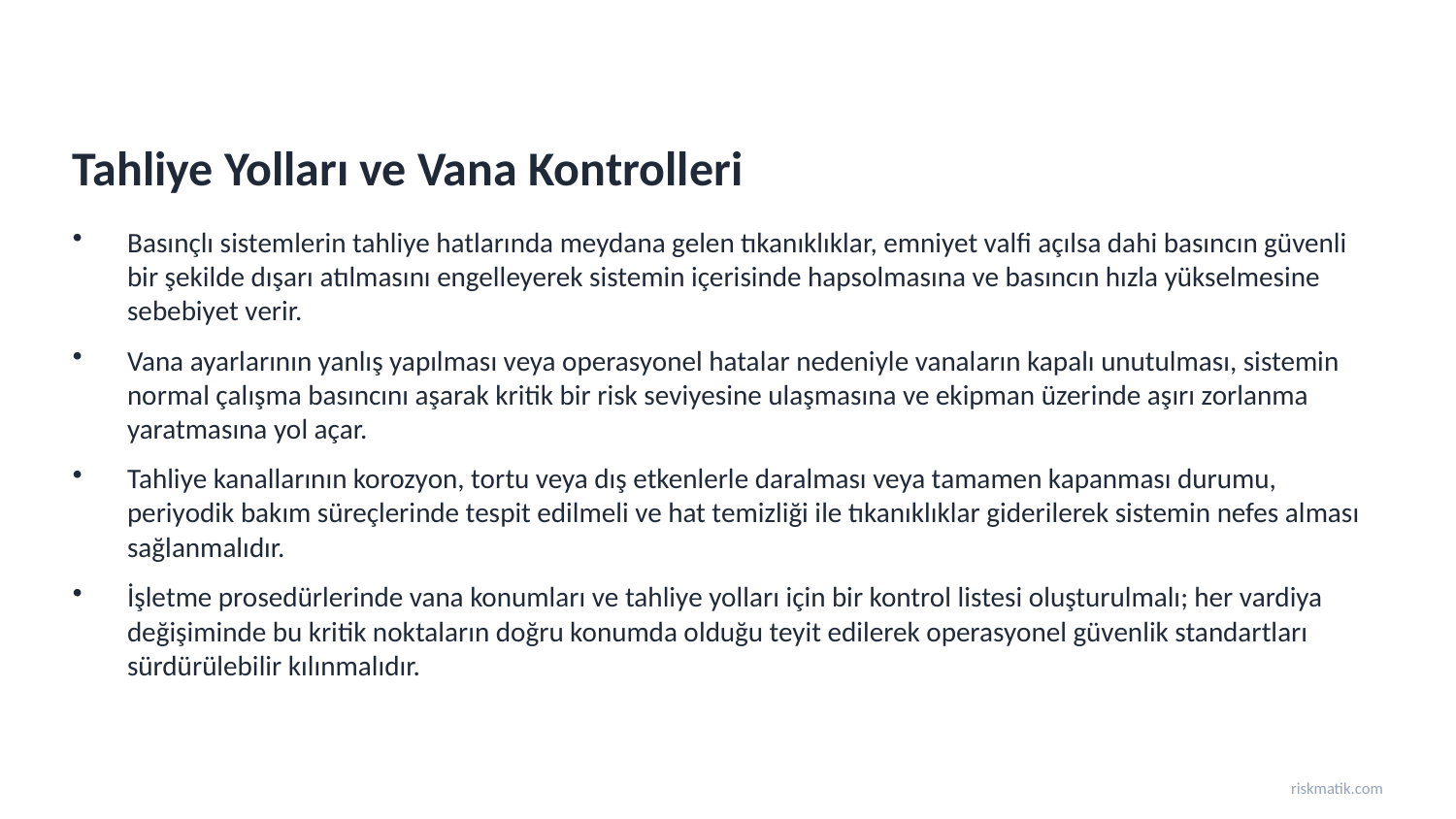

Tahliye Yolları ve Vana Kontrolleri
Basınçlı sistemlerin tahliye hatlarında meydana gelen tıkanıklıklar, emniyet valfi açılsa dahi basıncın güvenli bir şekilde dışarı atılmasını engelleyerek sistemin içerisinde hapsolmasına ve basıncın hızla yükselmesine sebebiyet verir.
Vana ayarlarının yanlış yapılması veya operasyonel hatalar nedeniyle vanaların kapalı unutulması, sistemin normal çalışma basıncını aşarak kritik bir risk seviyesine ulaşmasına ve ekipman üzerinde aşırı zorlanma yaratmasına yol açar.
Tahliye kanallarının korozyon, tortu veya dış etkenlerle daralması veya tamamen kapanması durumu, periyodik bakım süreçlerinde tespit edilmeli ve hat temizliği ile tıkanıklıklar giderilerek sistemin nefes alması sağlanmalıdır.
İşletme prosedürlerinde vana konumları ve tahliye yolları için bir kontrol listesi oluşturulmalı; her vardiya değişiminde bu kritik noktaların doğru konumda olduğu teyit edilerek operasyonel güvenlik standartları sürdürülebilir kılınmalıdır.
riskmatik.com